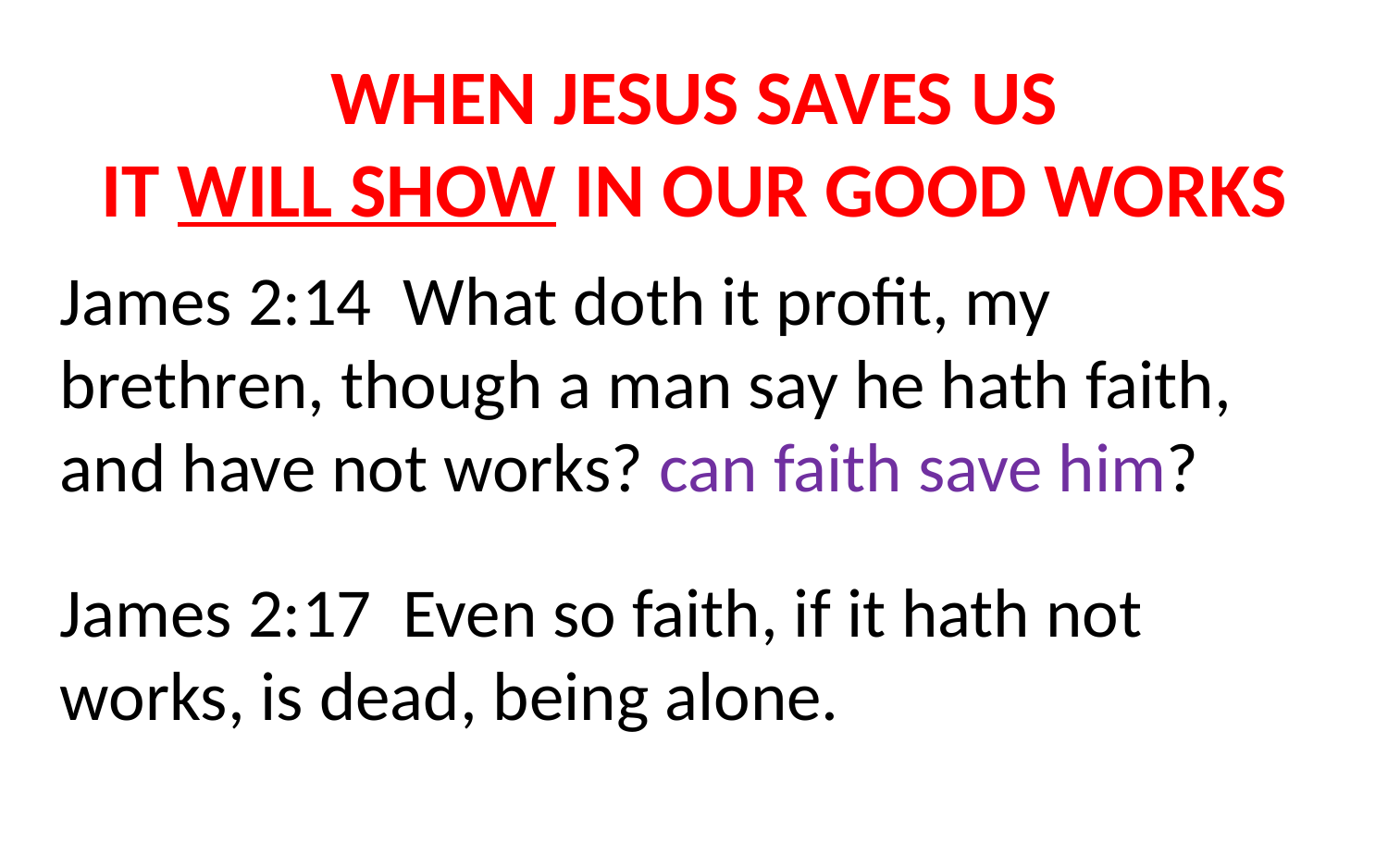

WHEN JESUS SAVES US
IT WILL SHOW IN OUR GOOD WORKS
James 2:14  What doth it profit, my brethren, though a man say he hath faith, and have not works? can faith save him?
James 2:17  Even so faith, if it hath not works, is dead, being alone.